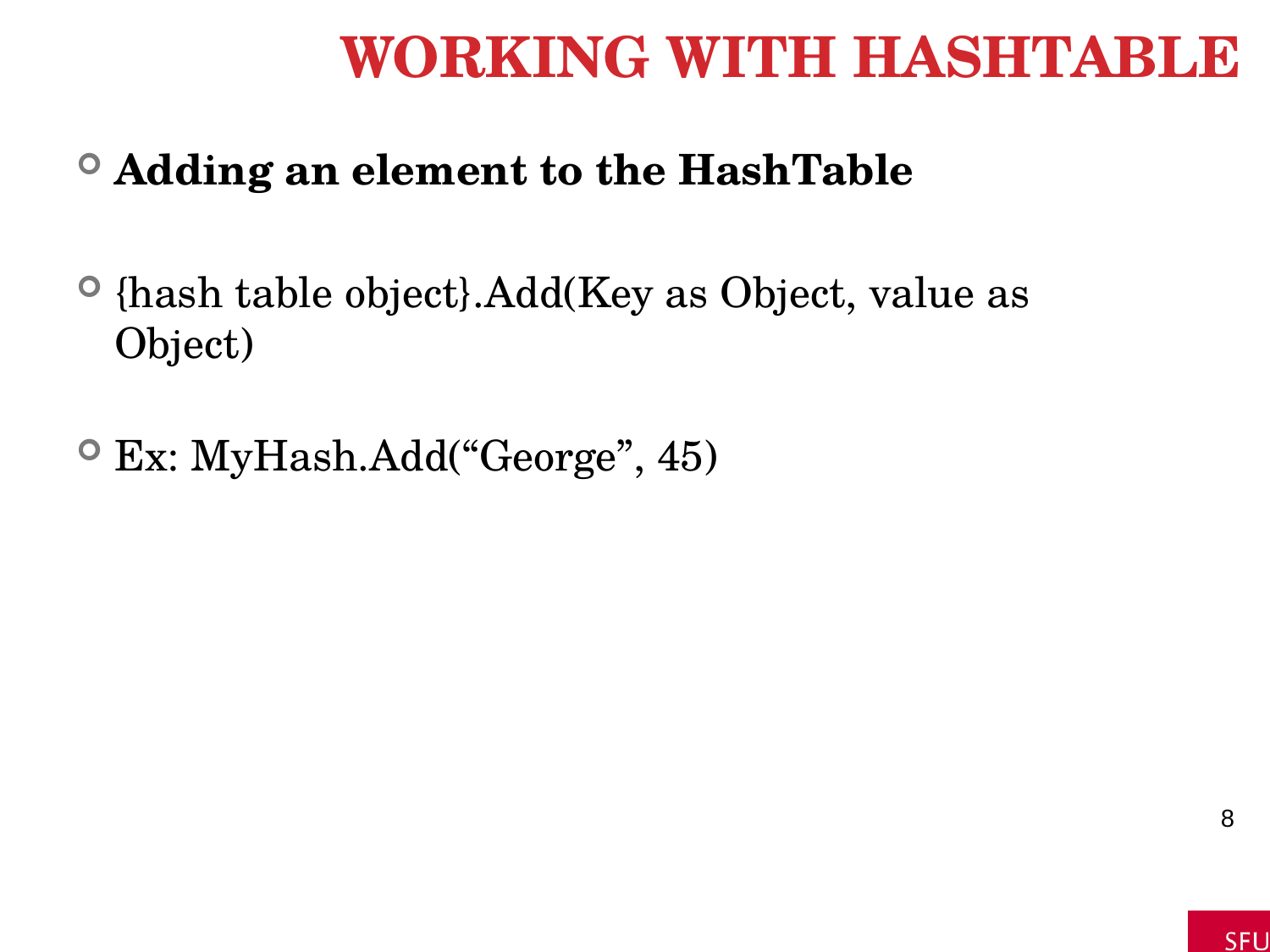

# Working with HashTable
Adding an element to the HashTable

{hash table object}.Add(Key as Object, value as Object)
Ex: MyHash.Add(“George”, 45)
8